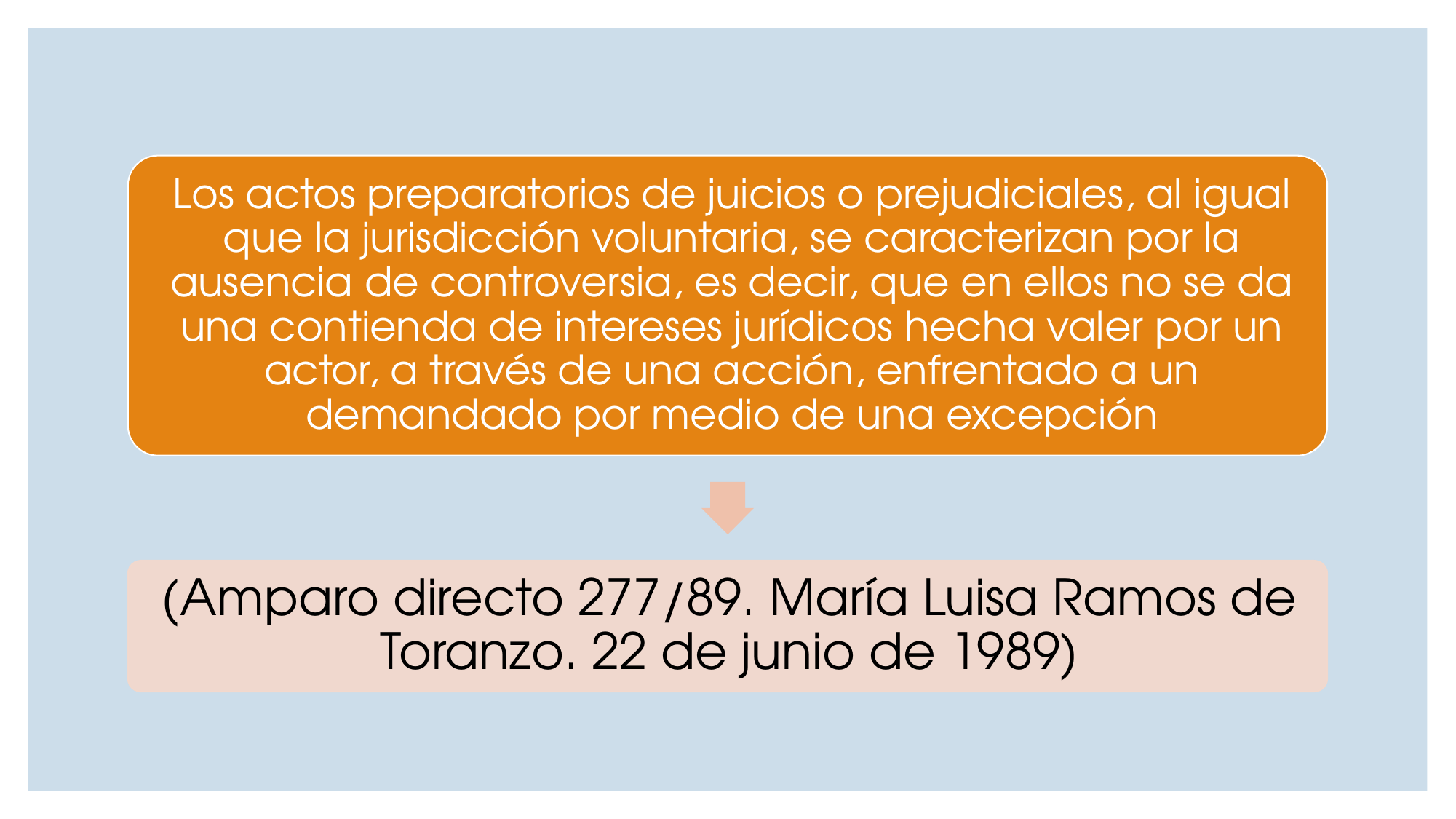

Los actos preparatorios de juicios o prejudiciales, al igual que la jurisdicción voluntaria, se caracterizan por la ausencia de controversia, es decir, que en ellos no se da una contienda de intereses jurídicos hecha valer por un actor, a través de una acción, enfrentado a un demandado por medio de una excepción
(Amparo directo 277/89. María Luisa Ramos de Toranzo. 22 de junio de 1989)